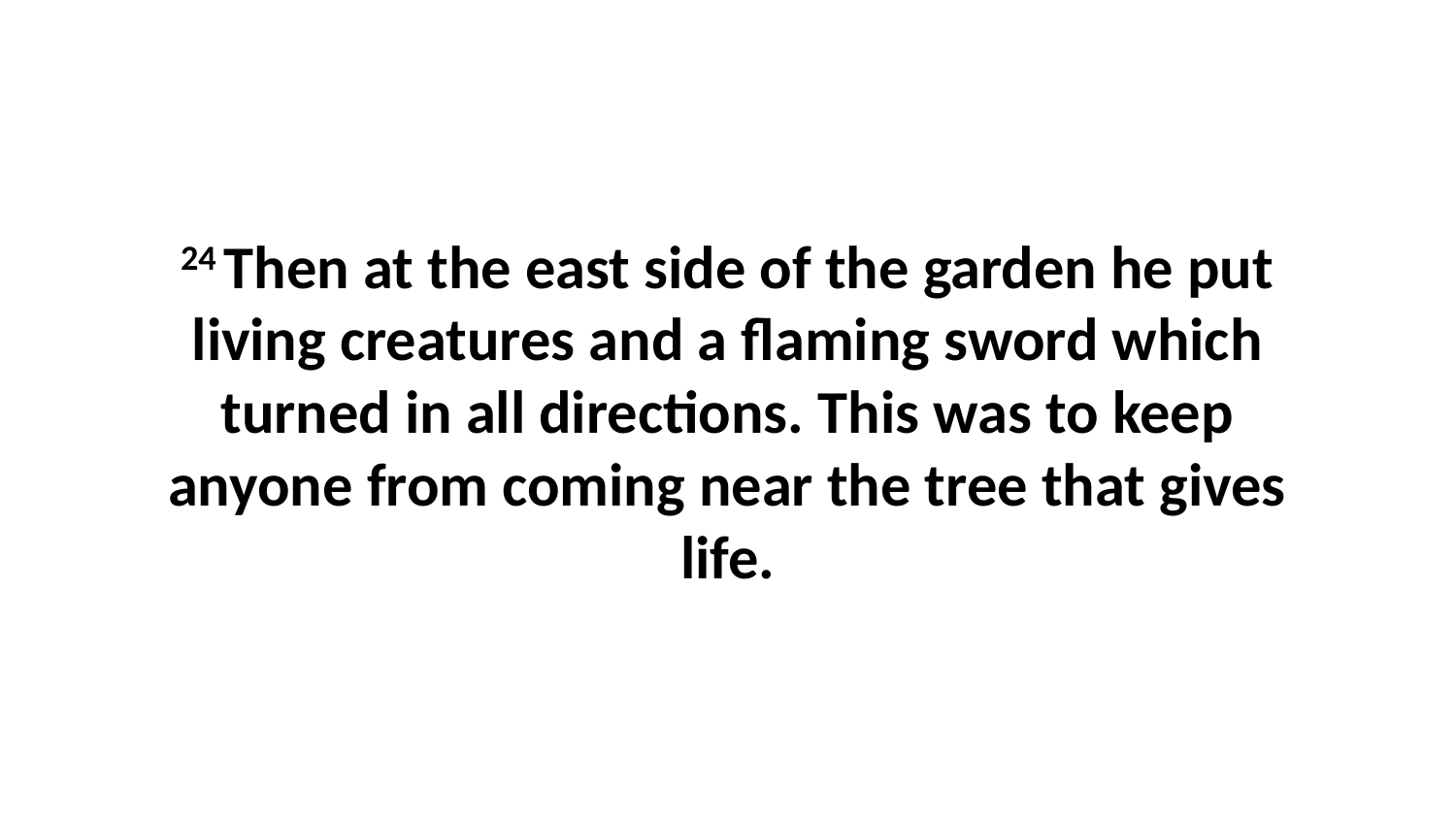

24 Then at the east side of the garden he put living creatures and a flaming sword which turned in all directions. This was to keep anyone from coming near the tree that gives life.